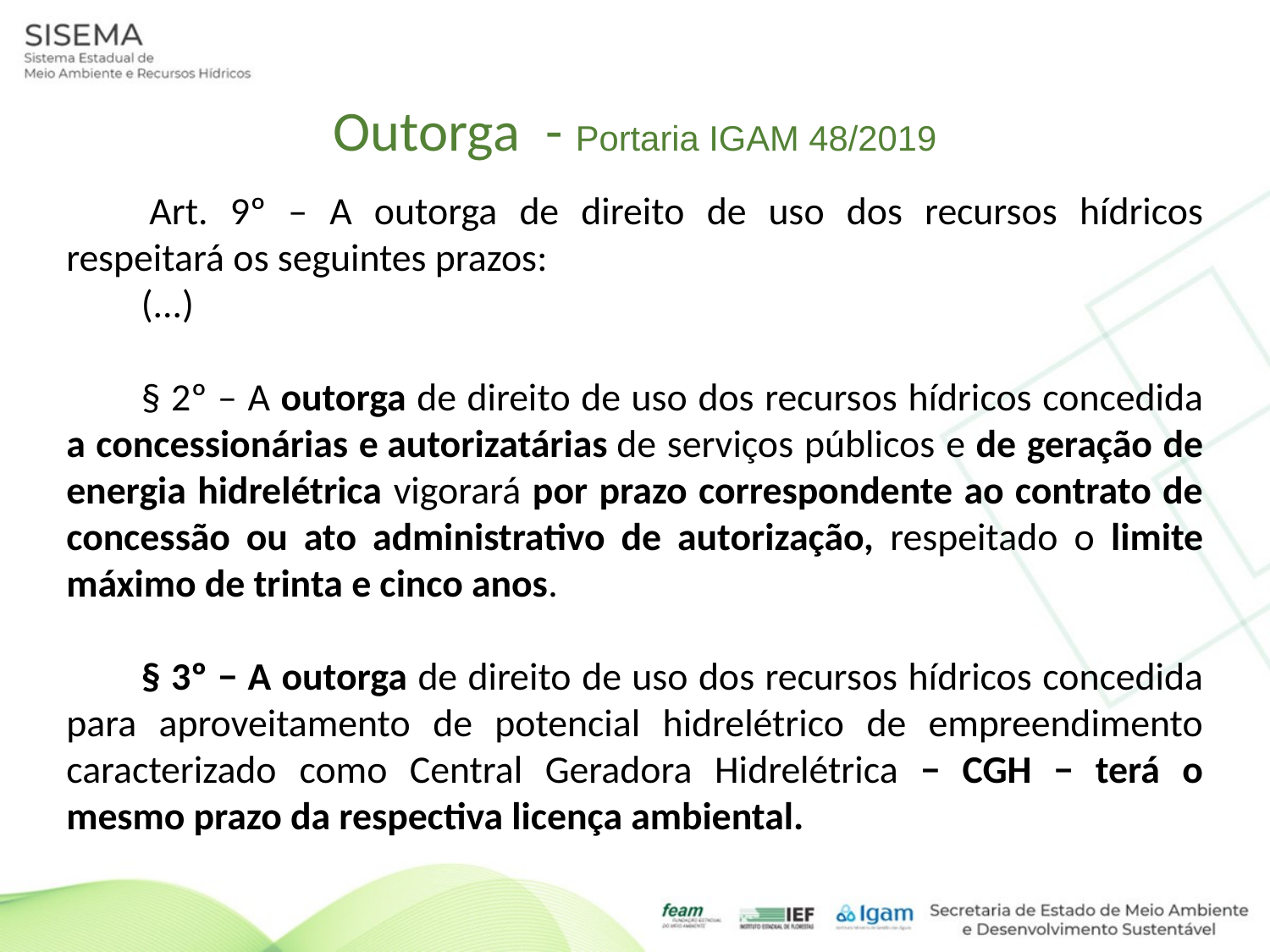

Outorga  - Portaria IGAM 48/2019
 Art. 9º – A outorga de direito de uso dos recursos hídricos respeitará os seguintes prazos:
(...)

§ 2º – A outorga de direito de uso dos recursos hídricos concedida a concessionárias e autorizatárias de serviços públicos e de geração de energia hidrelétrica vigorará por prazo correspondente ao contrato de concessão ou ato administrativo de autorização, respeitado o limite máximo de trinta e cinco anos.

§ 3º − A outorga de direito de uso dos recursos hídricos concedida para aproveitamento de potencial hidrelétrico de empreendimento caracterizado como Central Geradora Hidrelétrica − CGH − terá o mesmo prazo da respectiva licença ambiental.